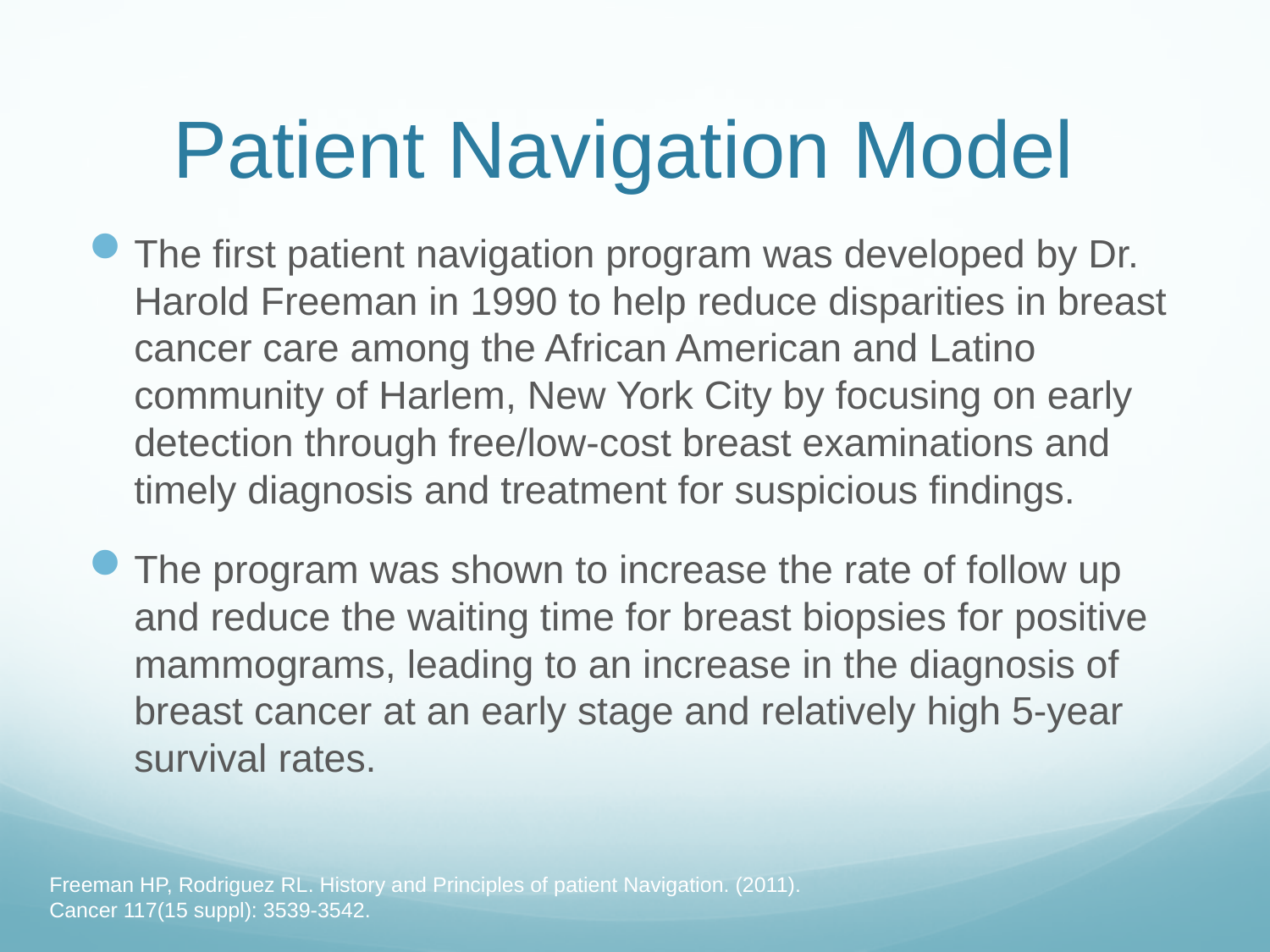

# Patient Navigation Model
The first patient navigation program was developed by Dr. Harold Freeman in 1990 to help reduce disparities in breast cancer care among the African American and Latino community of Harlem, New York City by focusing on early detection through free/low-cost breast examinations and timely diagnosis and treatment for suspicious findings.
The program was shown to increase the rate of follow up and reduce the waiting time for breast biopsies for positive mammograms, leading to an increase in the diagnosis of breast cancer at an early stage and relatively high 5-year survival rates.

Freeman HP, Rodriguez RL. History and Principles of patient Navigation. (2011). Cancer 117(15 suppl): 3539-3542.